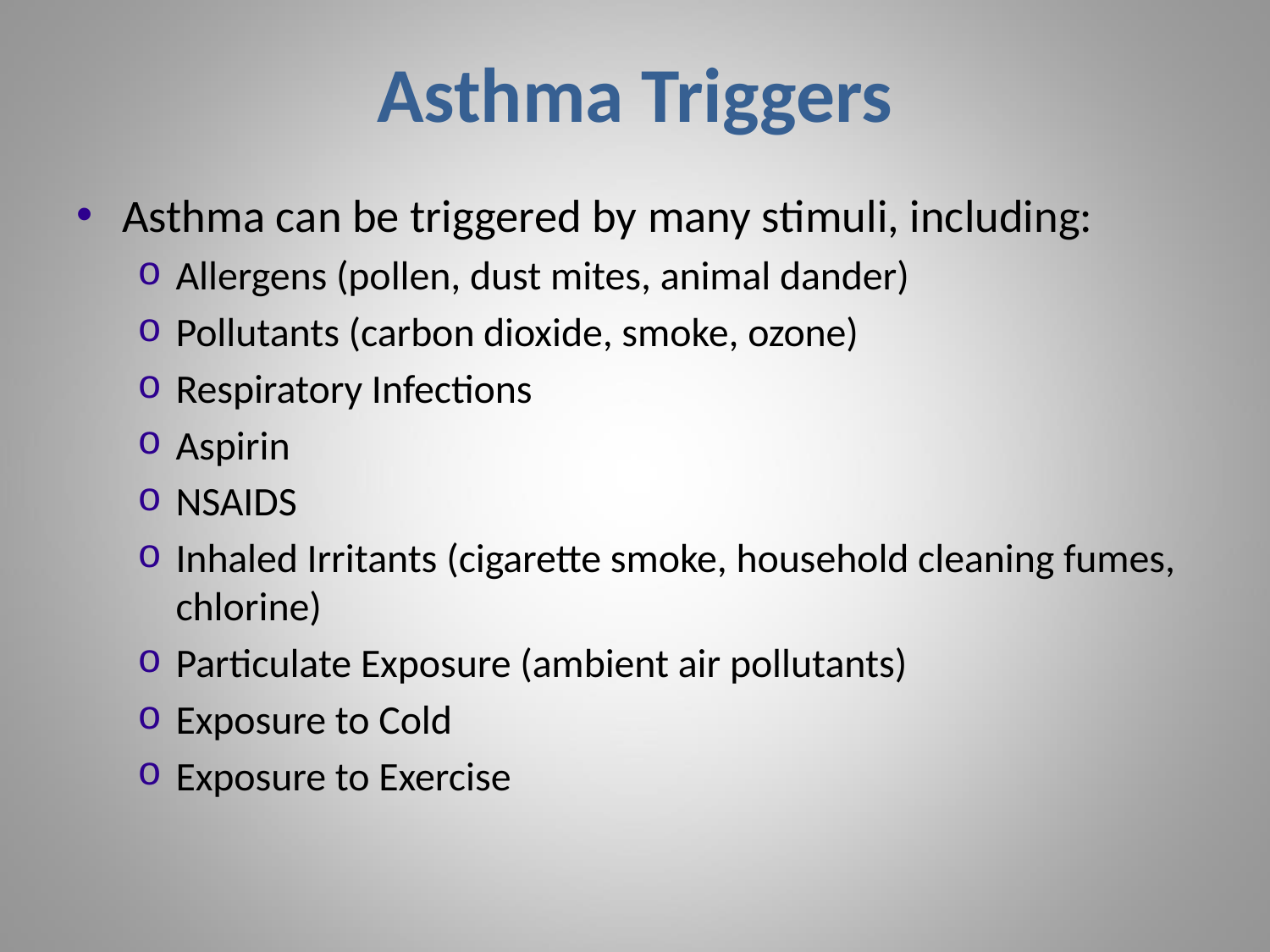

# Asthma Triggers
Asthma can be triggered by many stimuli, including:
Allergens (pollen, dust mites, animal dander)
Pollutants (carbon dioxide, smoke, ozone)
Respiratory Infections
Aspirin
NSAIDS
Inhaled Irritants (cigarette smoke, household cleaning fumes, chlorine)
Particulate Exposure (ambient air pollutants)
Exposure to Cold
Exposure to Exercise